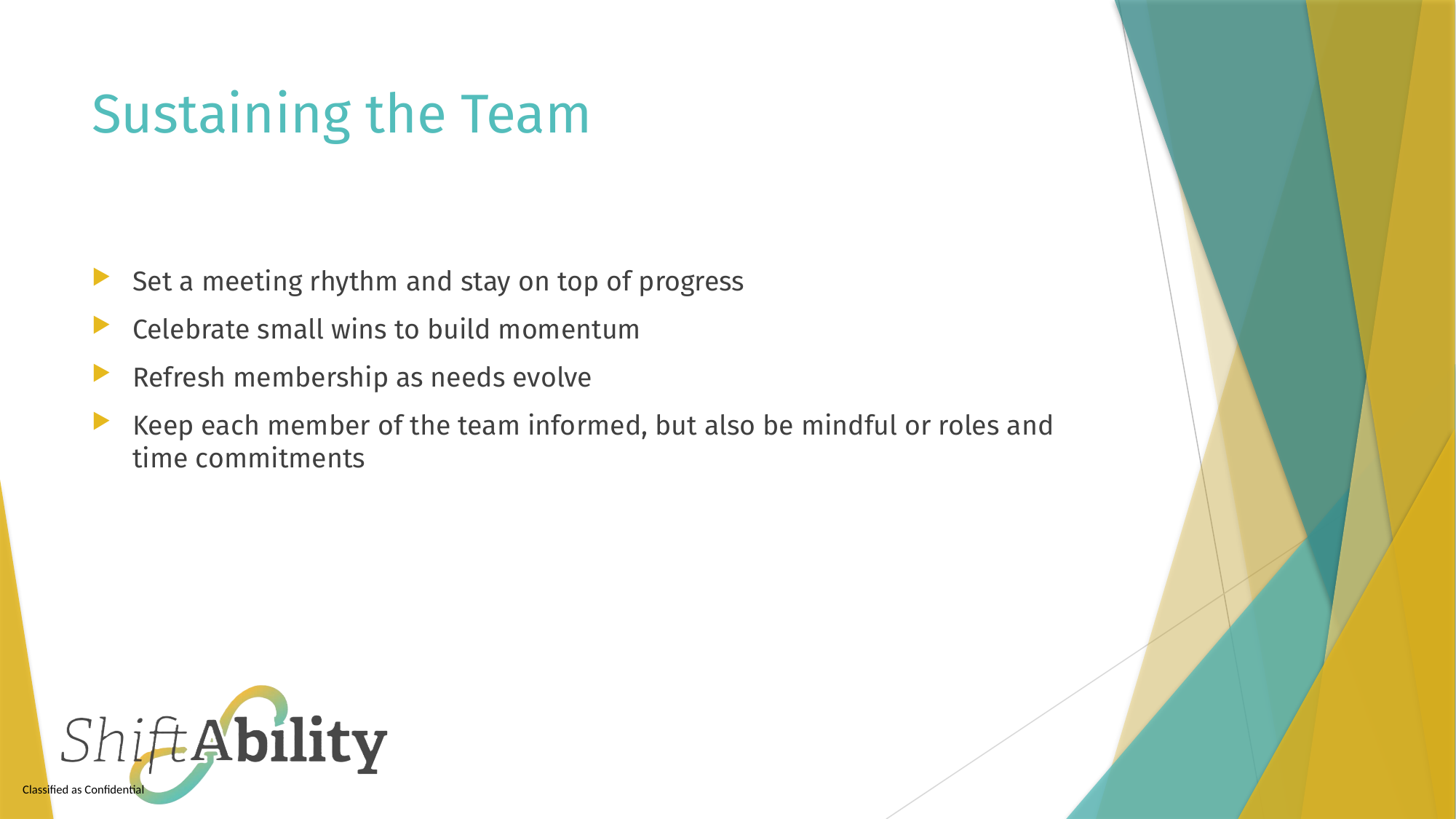

# Sustaining the Team
Set a meeting rhythm and stay on top of progress
Celebrate small wins to build momentum
Refresh membership as needs evolve
Keep each member of the team informed, but also be mindful or roles and time commitments